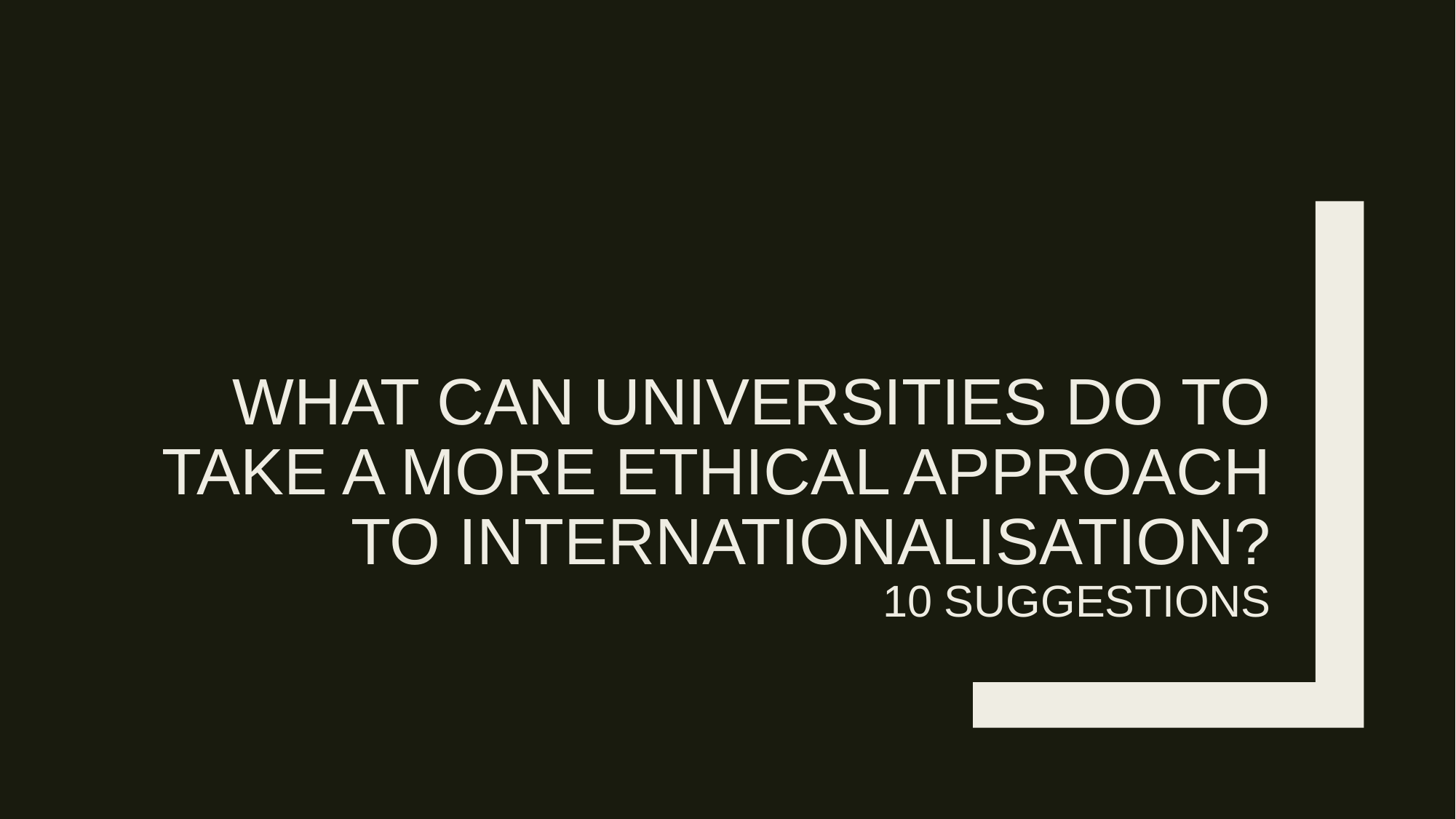

# What can universities do to take a more ethical approach to internationalisation? 10 suggestions